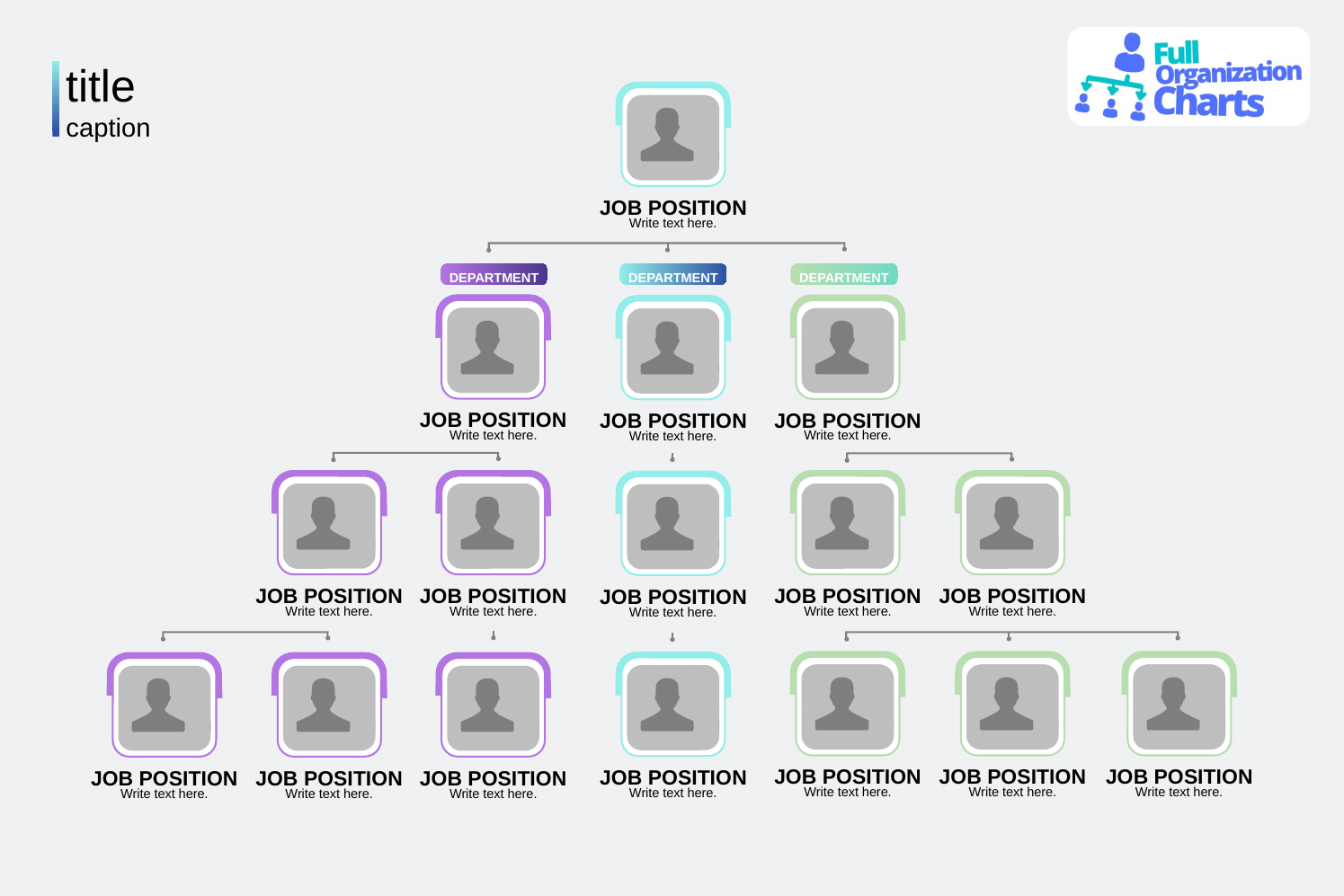

title

caption

JOB POSITION
Write text here.

DEPARTMENT
DEPARTMENT
DEPARTMENT

JOB POSITION
Write text here.

JOB POSITION
Write text here.

JOB POSITION
Write text here.

JOB POSITION
Write text here.

JOB POSITION
Write text here.

JOB POSITION
Write text here.

JOB POSITION
Write text here.

JOB POSITION
Write text here.

JOB POSITION
Write text here.

JOB POSITION
Write text here.

JOB POSITION
Write text here.

JOB POSITION
Write text here.

JOB POSITION
Write text here.

JOB POSITION
Write text here.

JOB POSITION
Write text here.